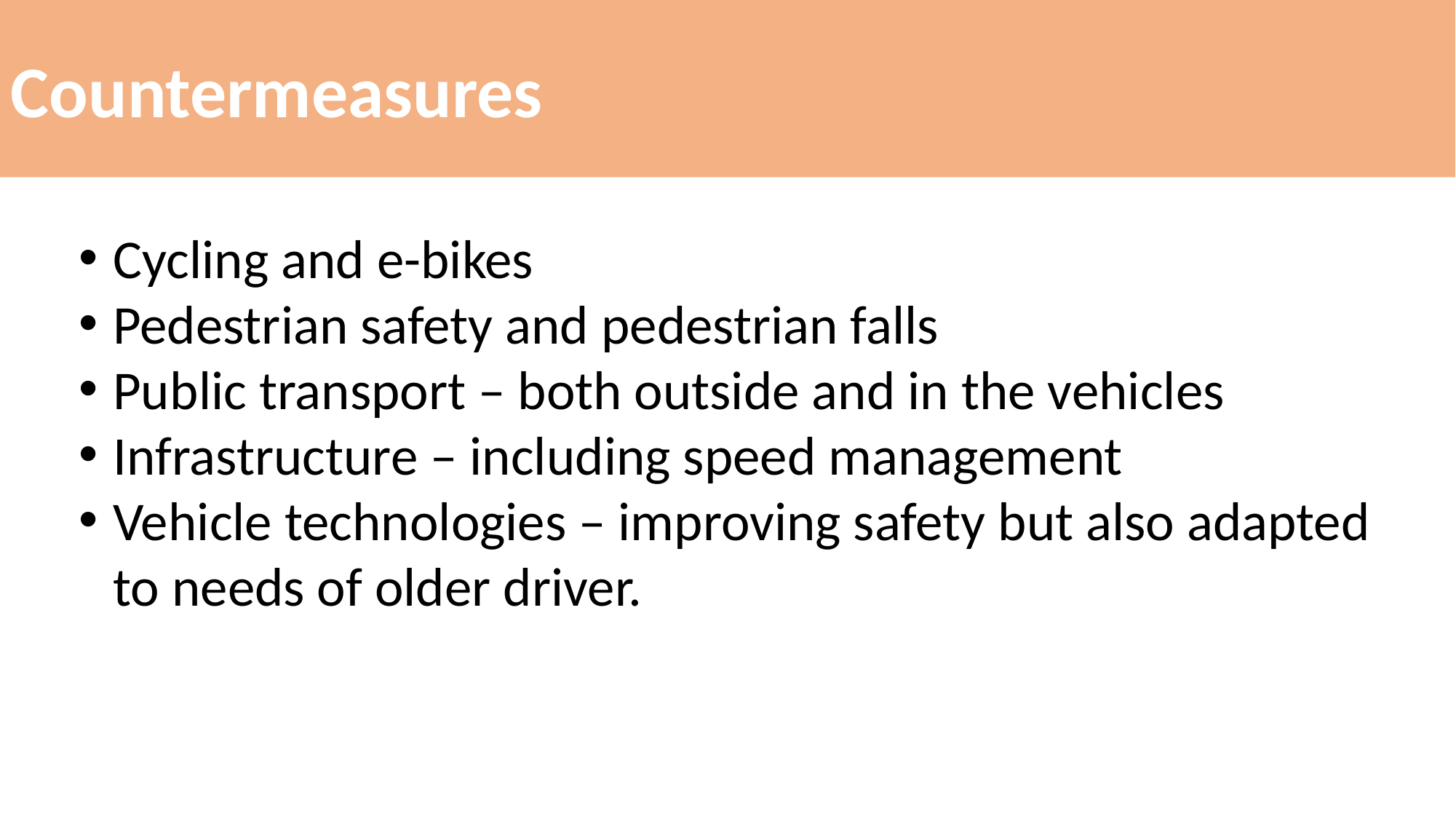

Countermeasures
Cycling and e-bikes
Pedestrian safety and pedestrian falls
Public transport – both outside and in the vehicles
Infrastructure – including speed management
Vehicle technologies – improving safety but also adapted to needs of older driver.